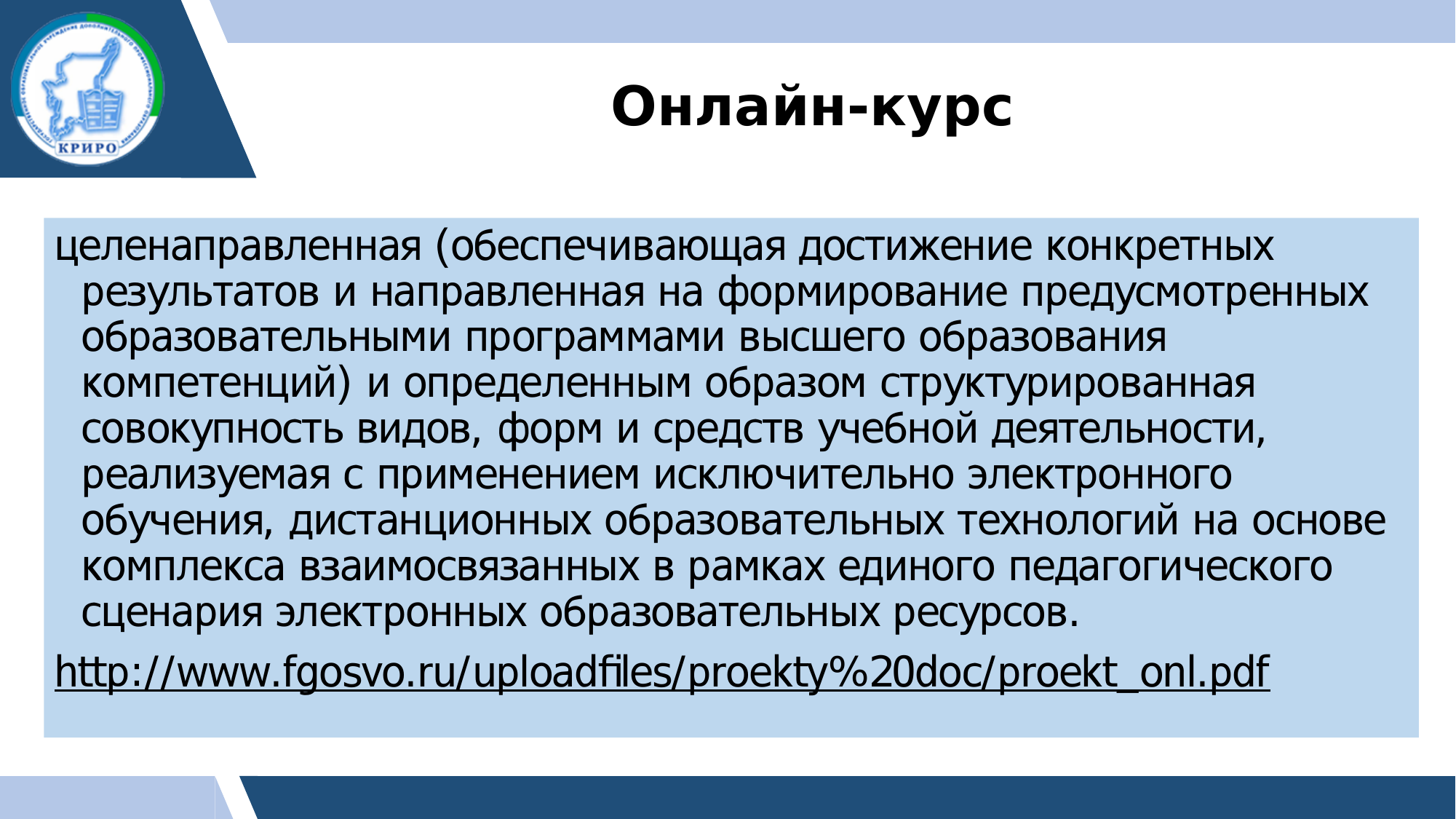

# Онлайн-курс
целенаправленная (обеспечивающая достижение конкретных результатов и направленная на формирование предусмотренных образовательными программами высшего образования компетенций) и определенным образом структурированная совокупность видов, форм и средств учебной деятельности, реализуемая с применением исключительно электронного обучения, дистанционных образовательных технологий на основе комплекса взаимосвязанных в рамках единого педагогического сценария электронных образовательных ресурсов.
http://www.fgosvo.ru/uploadfiles/proekty%20doc/proekt_onl.pdf